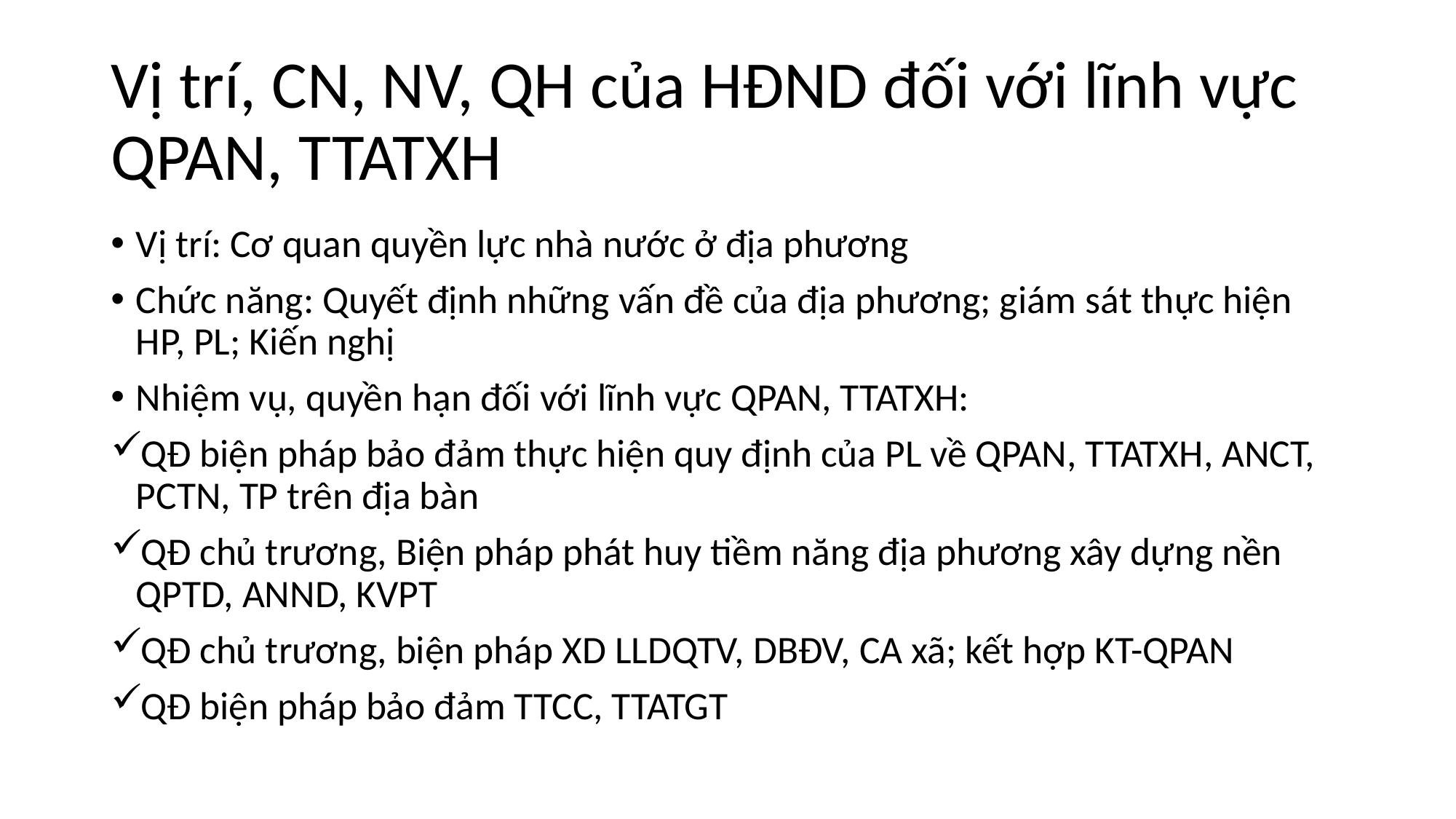

# Vị trí, CN, NV, QH của HĐND đối với lĩnh vực QPAN, TTATXH
Vị trí: Cơ quan quyền lực nhà nước ở địa phương
Chức năng: Quyết định những vấn đề của địa phương; giám sát thực hiện HP, PL; Kiến nghị
Nhiệm vụ, quyền hạn đối với lĩnh vực QPAN, TTATXH:
QĐ biện pháp bảo đảm thực hiện quy định của PL về QPAN, TTATXH, ANCT, PCTN, TP trên địa bàn
QĐ chủ trương, Biện pháp phát huy tiềm năng địa phương xây dựng nền QPTD, ANND, KVPT
QĐ chủ trương, biện pháp XD LLDQTV, DBĐV, CA xã; kết hợp KT-QPAN
QĐ biện pháp bảo đảm TTCC, TTATGT